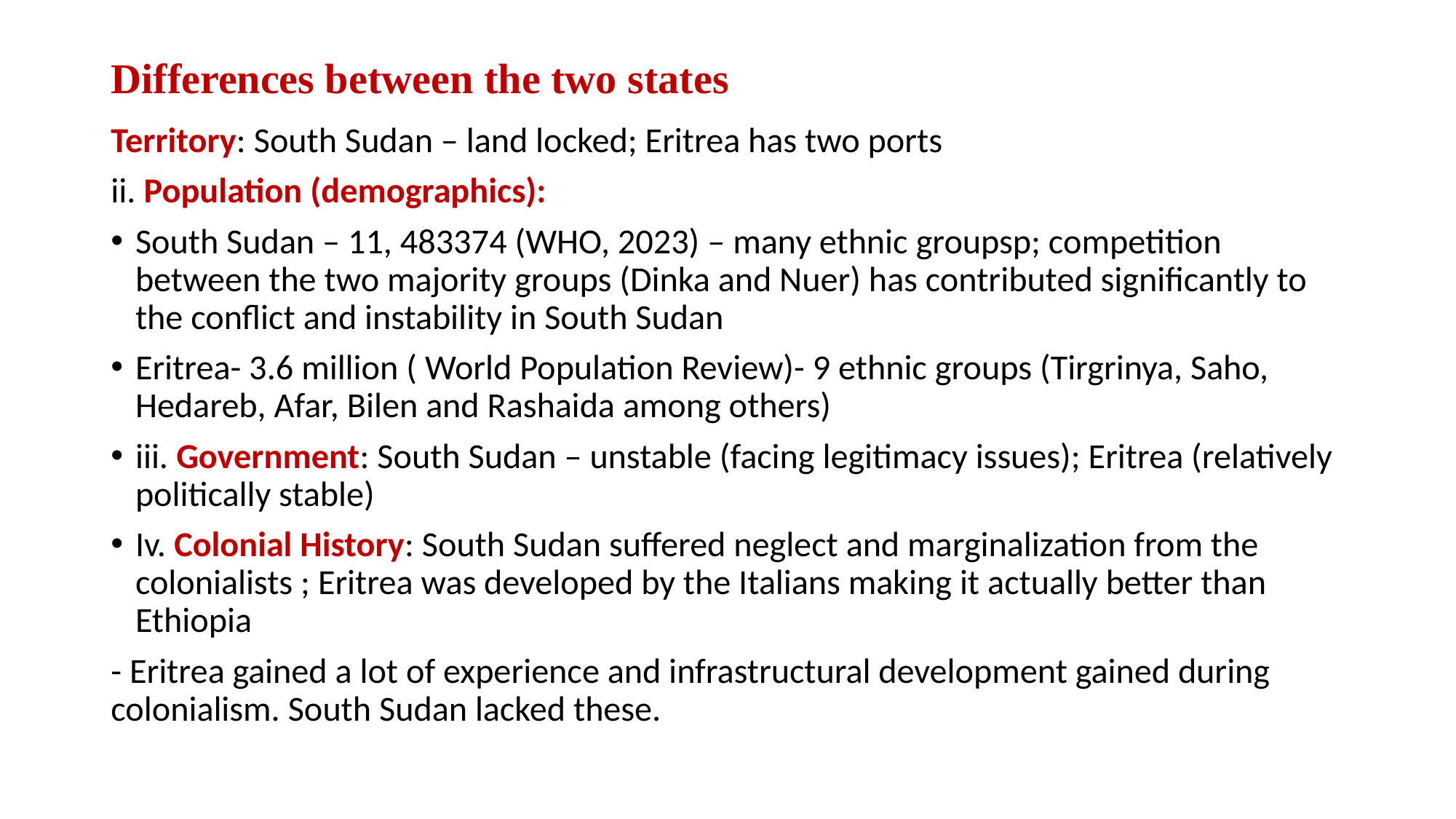

# Differences between the two states
Territory: South Sudan – land locked; Eritrea has two ports
ii. Population (demographics):
South Sudan – 11, 483374 (WHO, 2023) – many ethnic groupsp; competition between the two majority groups (Dinka and Nuer) has contributed significantly to the conflict and instability in South Sudan
Eritrea- 3.6 million ( World Population Review)- 9 ethnic groups (Tirgrinya, Saho, Hedareb, Afar, Bilen and Rashaida among others)
iii. Government: South Sudan – unstable (facing legitimacy issues); Eritrea (relatively politically stable)
Iv. Colonial History: South Sudan suffered neglect and marginalization from the colonialists ; Eritrea was developed by the Italians making it actually better than Ethiopia
- Eritrea gained a lot of experience and infrastructural development gained during colonialism. South Sudan lacked these.